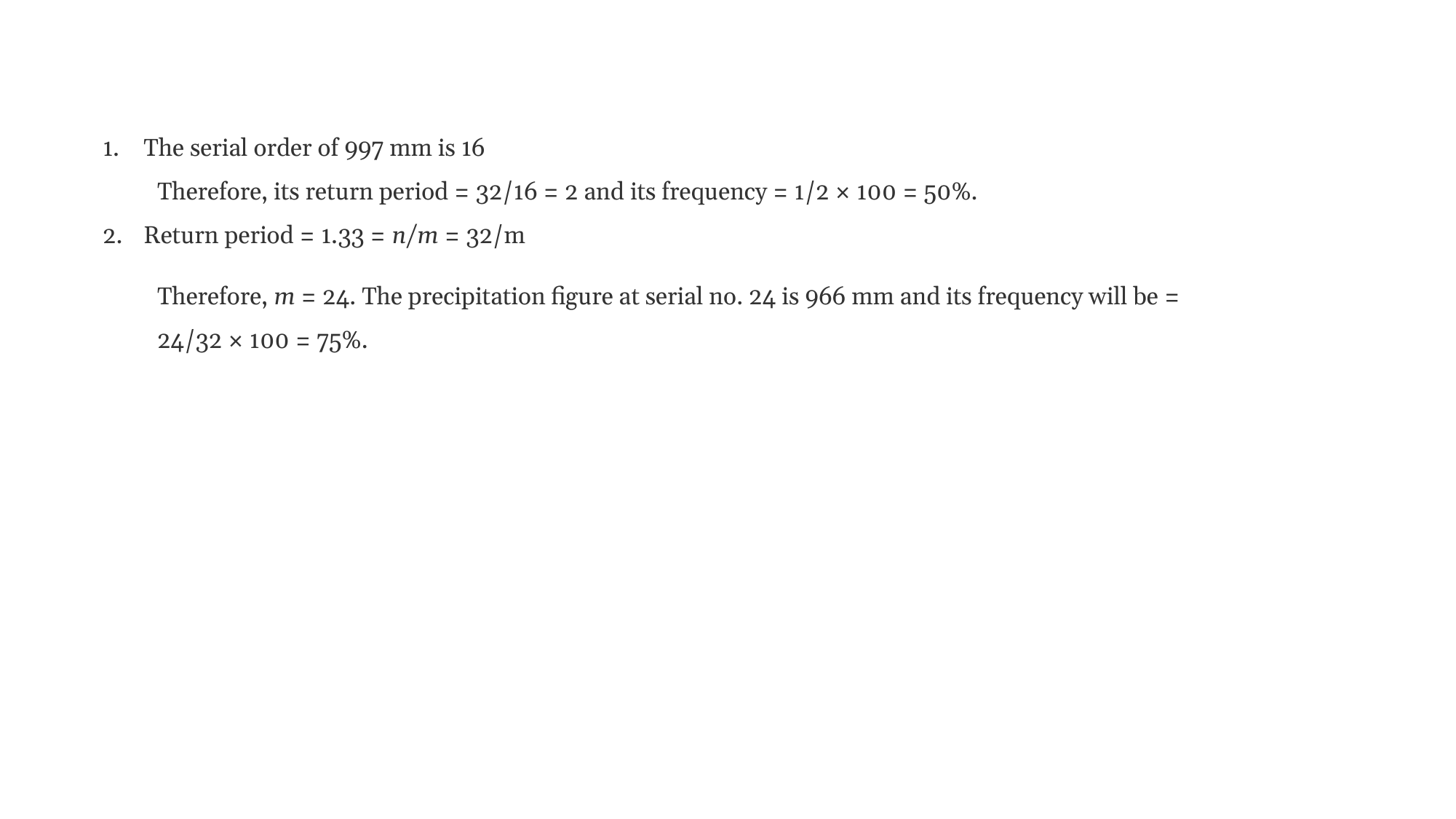

The serial order of 997 mm is 16
Therefore, its return period = 32/16 = 2 and its frequency = 1/2 × 100 = 50%.
Return period = 1.33 = n/m = 32/m
Therefore, m = 24. The precipitation figure at serial no. 24 is 966 mm and its frequency will be = 24/32 × 100 = 75%.